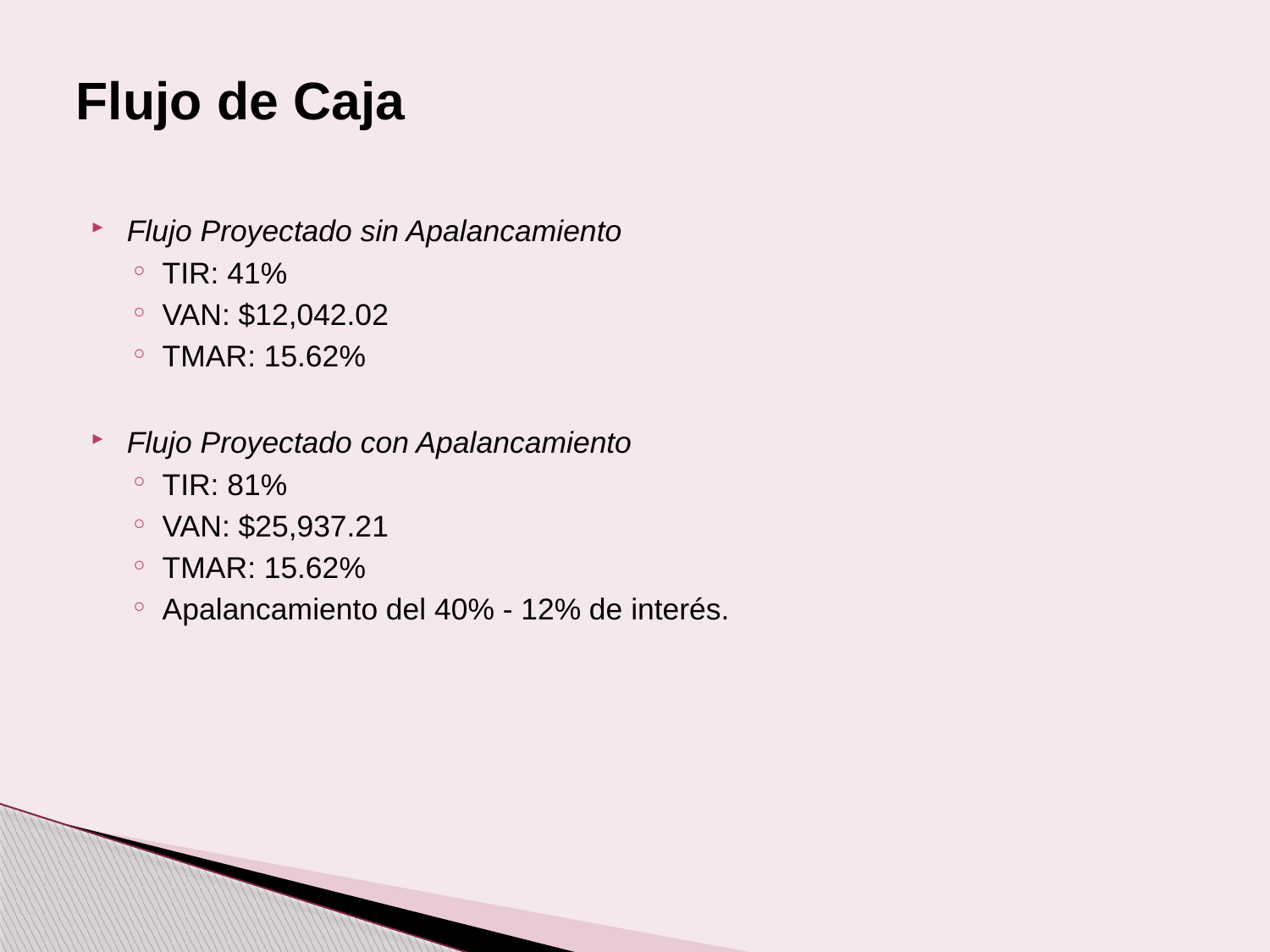

# Flujo de Caja
Flujo Proyectado sin Apalancamiento
TIR: 41%
VAN: $12,042.02
TMAR: 15.62%

Flujo Proyectado con Apalancamiento
TIR: 81%
VAN: $25,937.21
TMAR: 15.62%
Apalancamiento del 40% - 12% de interés.